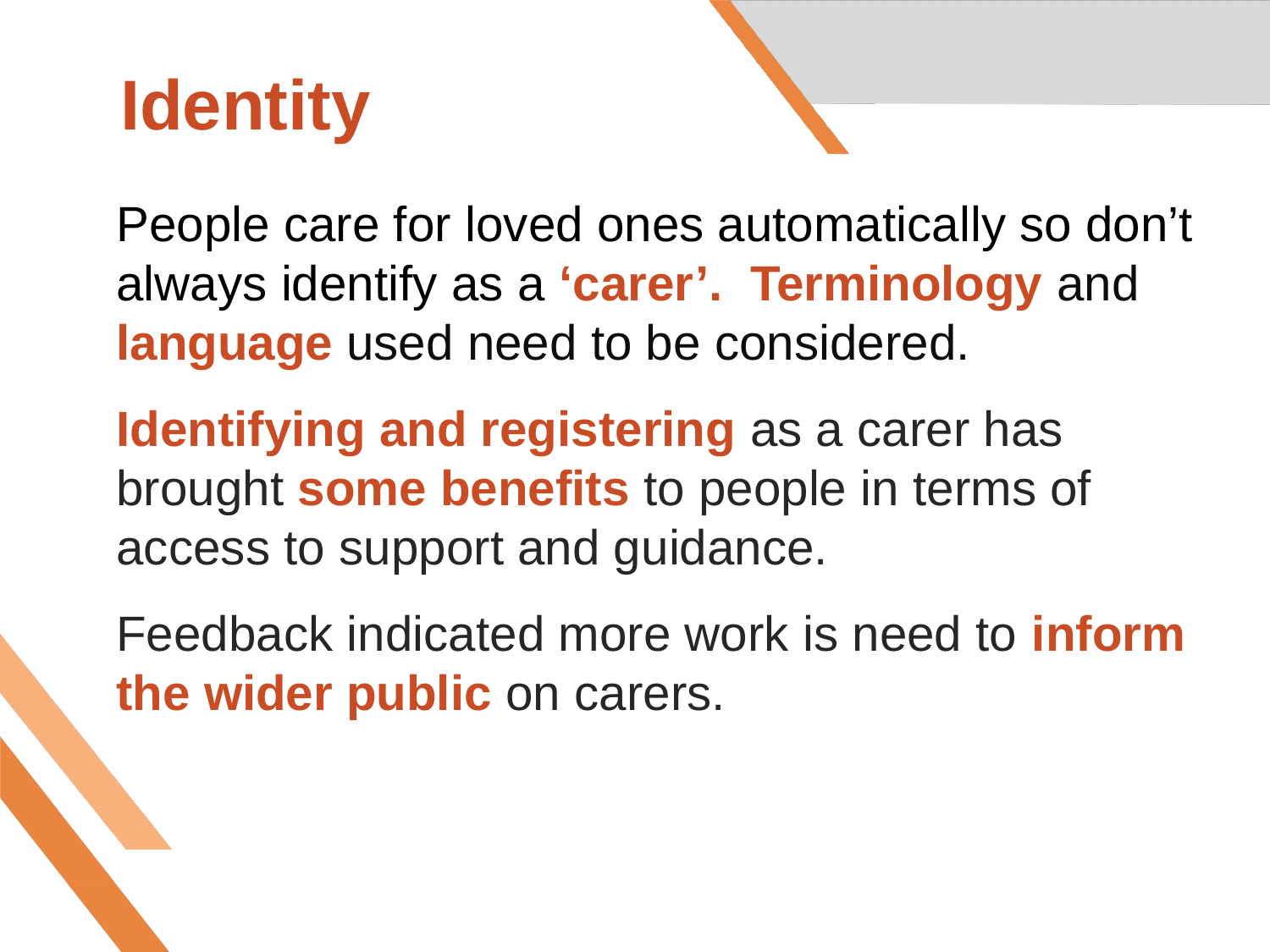

# Identity
People care for loved ones automatically so don’t always identify as a ‘carer’.  Terminology and language used need to be considered.
Identifying and registering as a carer has brought some benefits to people in terms of access to support and guidance.
Feedback indicated more work is need to inform the wider public on carers.